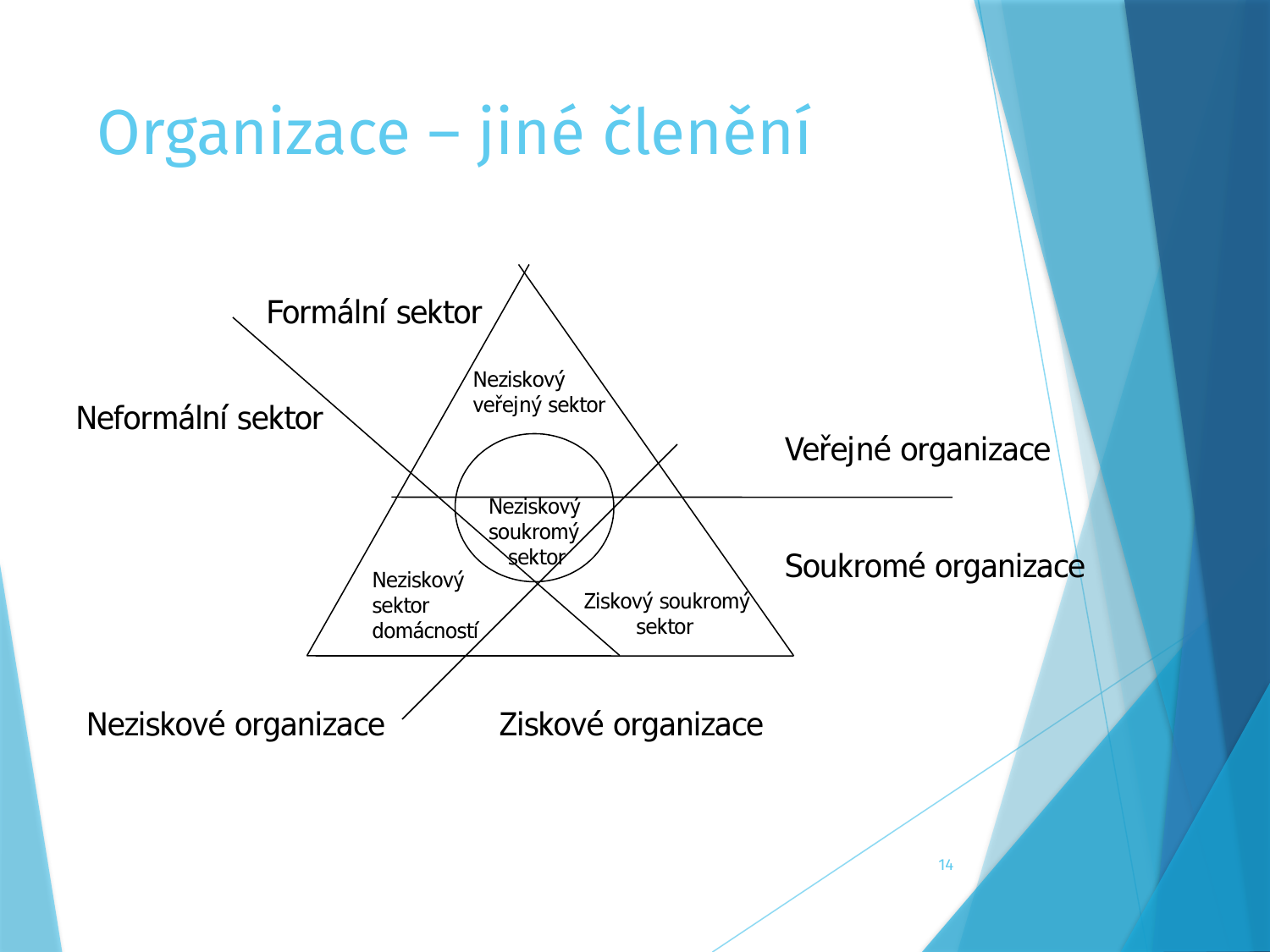

# Organizace – jiné členění

Formální sektor

Neziskový veřejný sektor
Neformální sektor
Veřejné organizace

Neziskový soukromý
   sektor

Soukromé organizace
Neziskový sektor domácností
Ziskový soukromý
        sektor

Neziskové organizace
Ziskové organizace
14